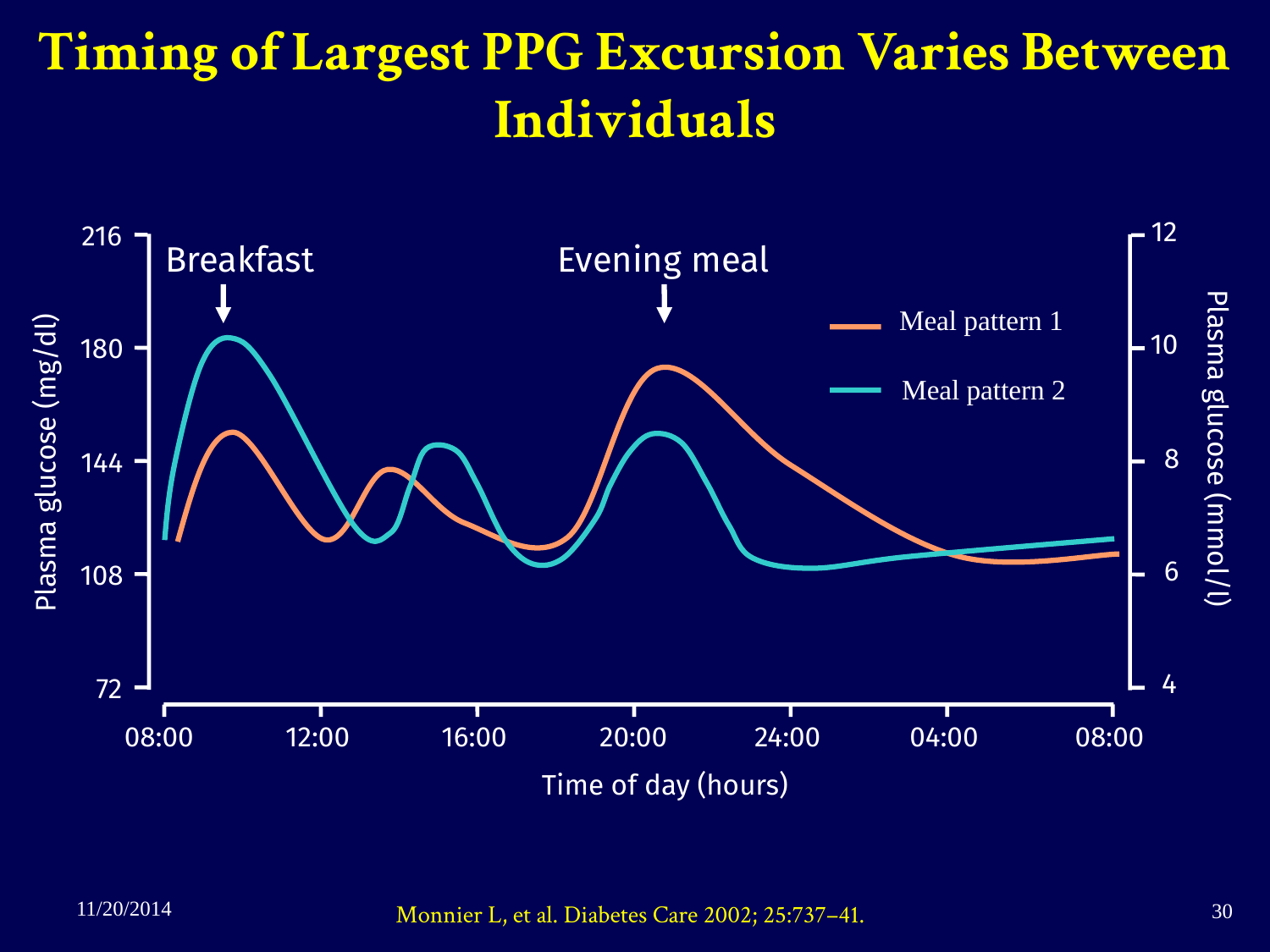

# Timing of Largest PPG Excursion Varies Between Individuals
12
216
Breakfast
Evening meal

Meal pattern 1
10
180

Meal pattern 2

8
Plasma glucose (mmol/l)
144
Plasma glucose (mg/dl)

6
108

    4
72

08:00
12:00
16:00
20:00
24:00
08:00
04:00
Time of day (hours)
11/20/2014
30
Monnier L, et al. Diabetes Care 2002; 25:737–41.